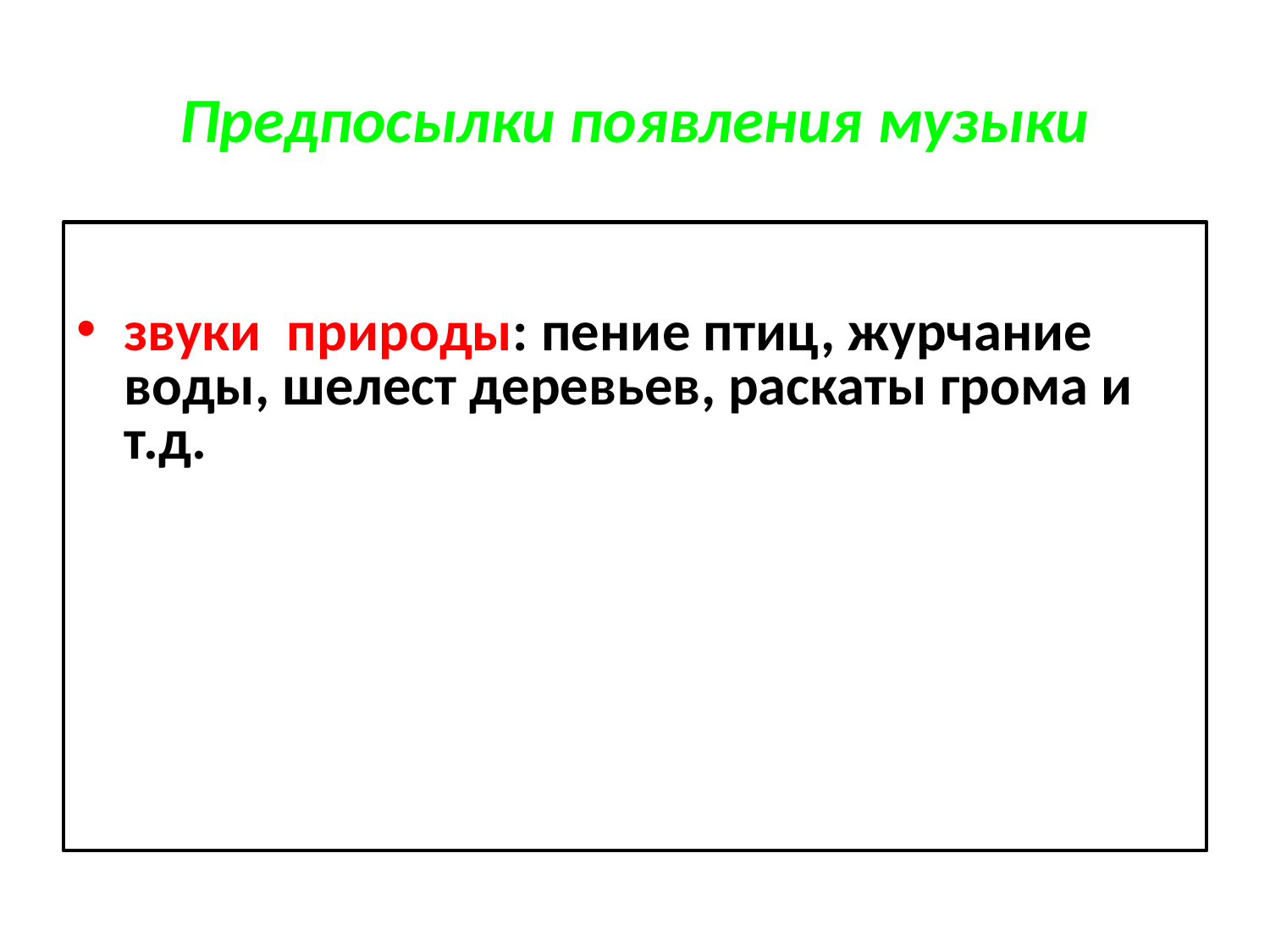

# Предпосылки появления музыки

звуки  природы: пение птиц, журчание воды, шелест деревьев, раскаты грома и т.д.